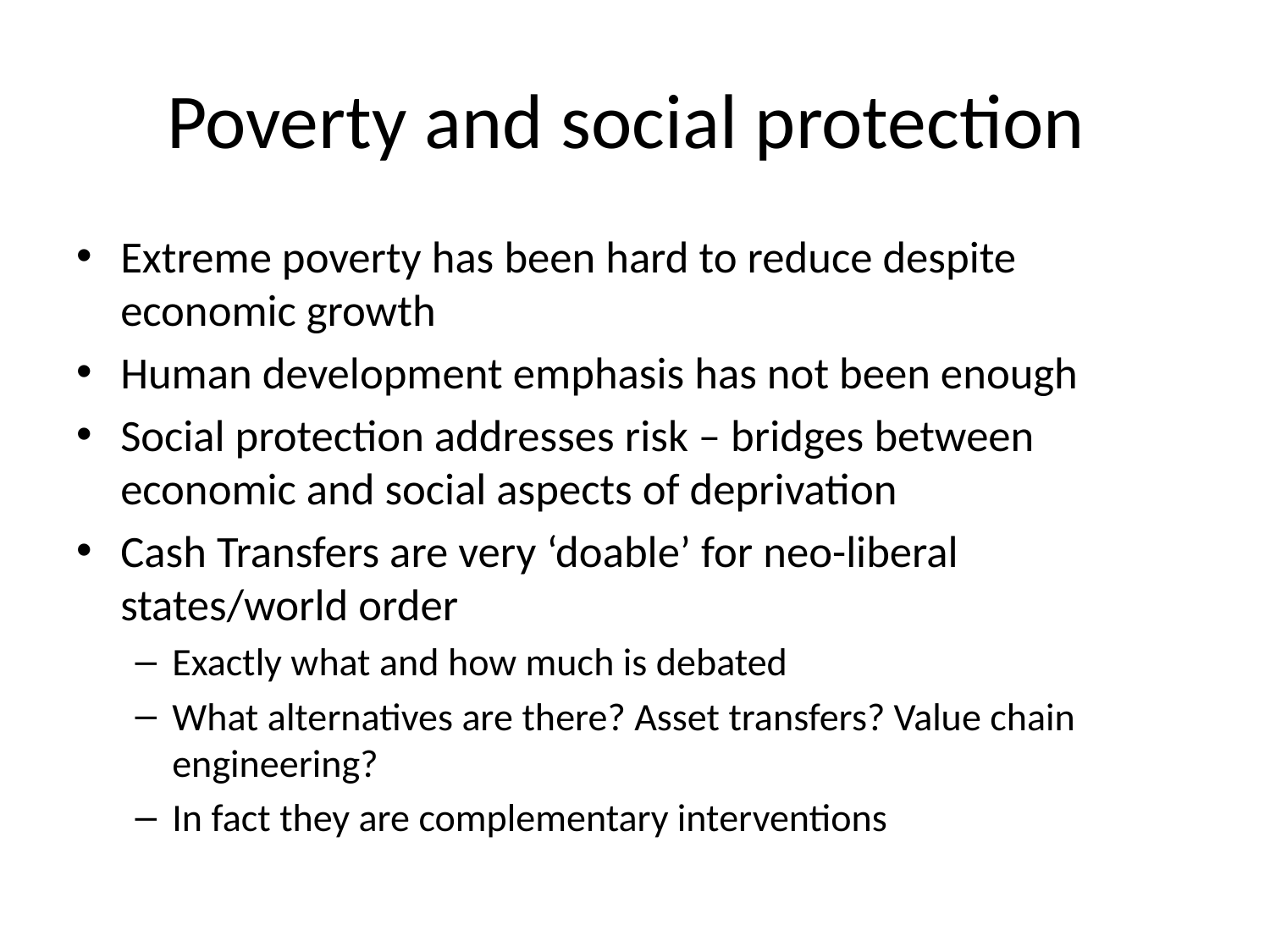

# Poverty and social protection
Extreme poverty has been hard to reduce despite economic growth
Human development emphasis has not been enough
Social protection addresses risk – bridges between economic and social aspects of deprivation
Cash Transfers are very ‘doable’ for neo-liberal states/world order
Exactly what and how much is debated
What alternatives are there? Asset transfers? Value chain engineering?
In fact they are complementary interventions